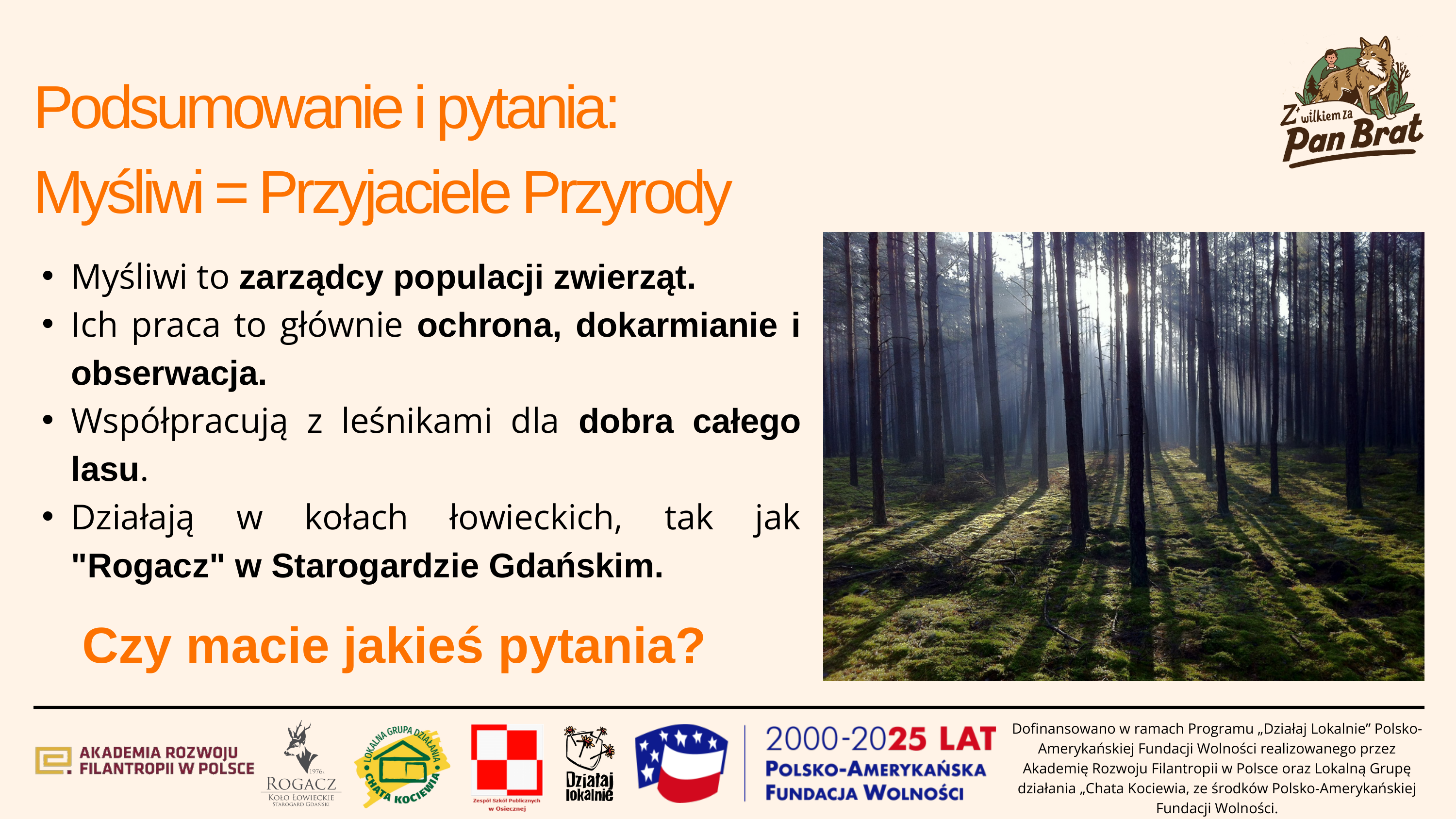

Podsumowanie i pytania:
Myśliwi = Przyjaciele Przyrody

Myśliwi to zarządcy populacji zwierząt.
Ich praca to głównie ochrona, dokarmianie i obserwacja.
Współpracują z leśnikami dla dobra całego lasu.
Działają w kołach łowieckich, tak jak "Rogacz" w Starogardzie Gdańskim.

Czy macie jakieś pytania?

Dofinansowano w ramach Programu „Działaj Lokalnie” Polsko-Amerykańskiej Fundacji Wolności realizowanego przez Akademię Rozwoju Filantropii w Polsce oraz Lokalną Grupę działania „Chata Kociewia, ze środków Polsko-Amerykańskiej Fundacji Wolności.